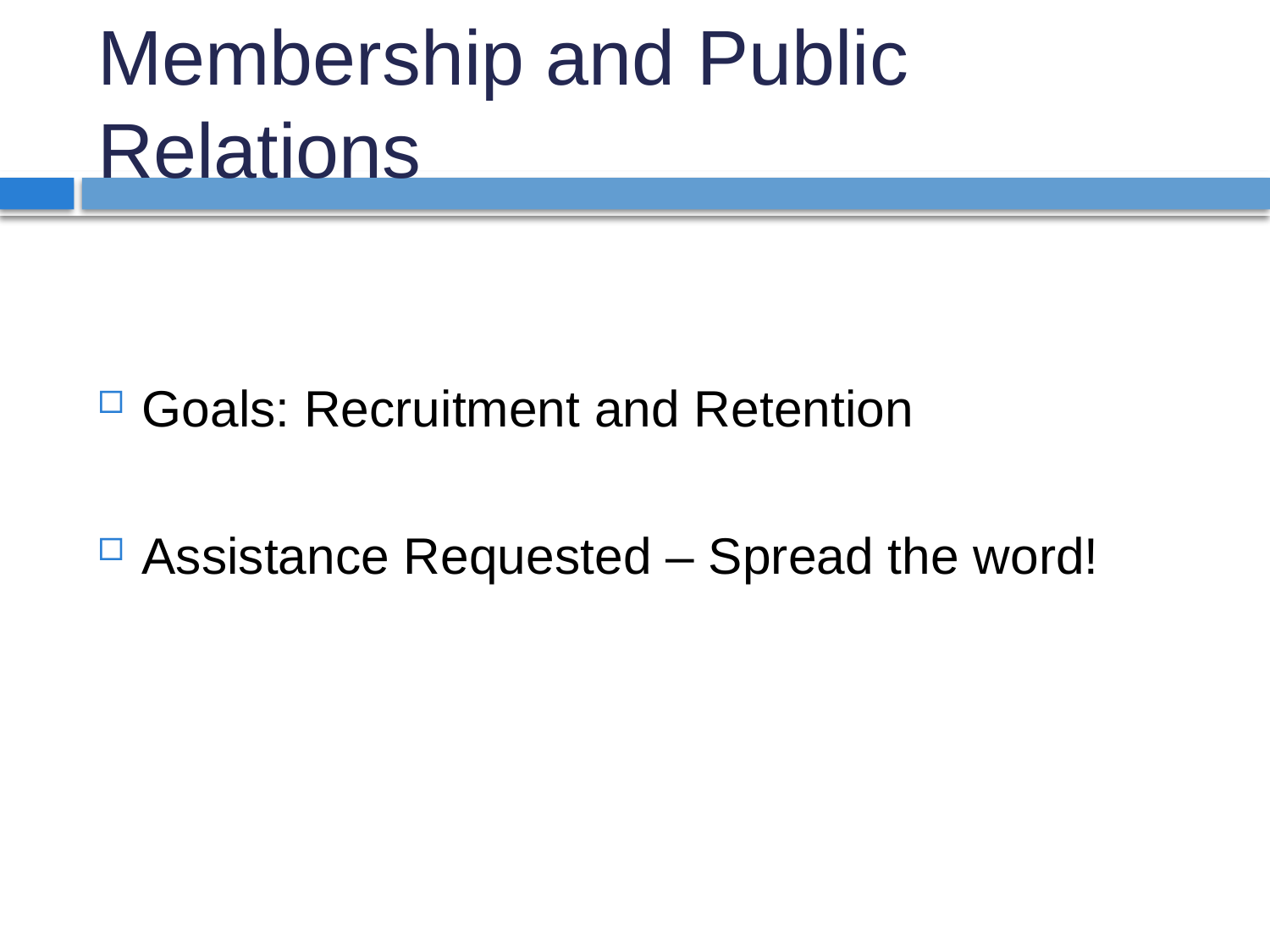

# Membership and Public Relations

Goals: Recruitment and Retention

Assistance Requested – Spread the word!